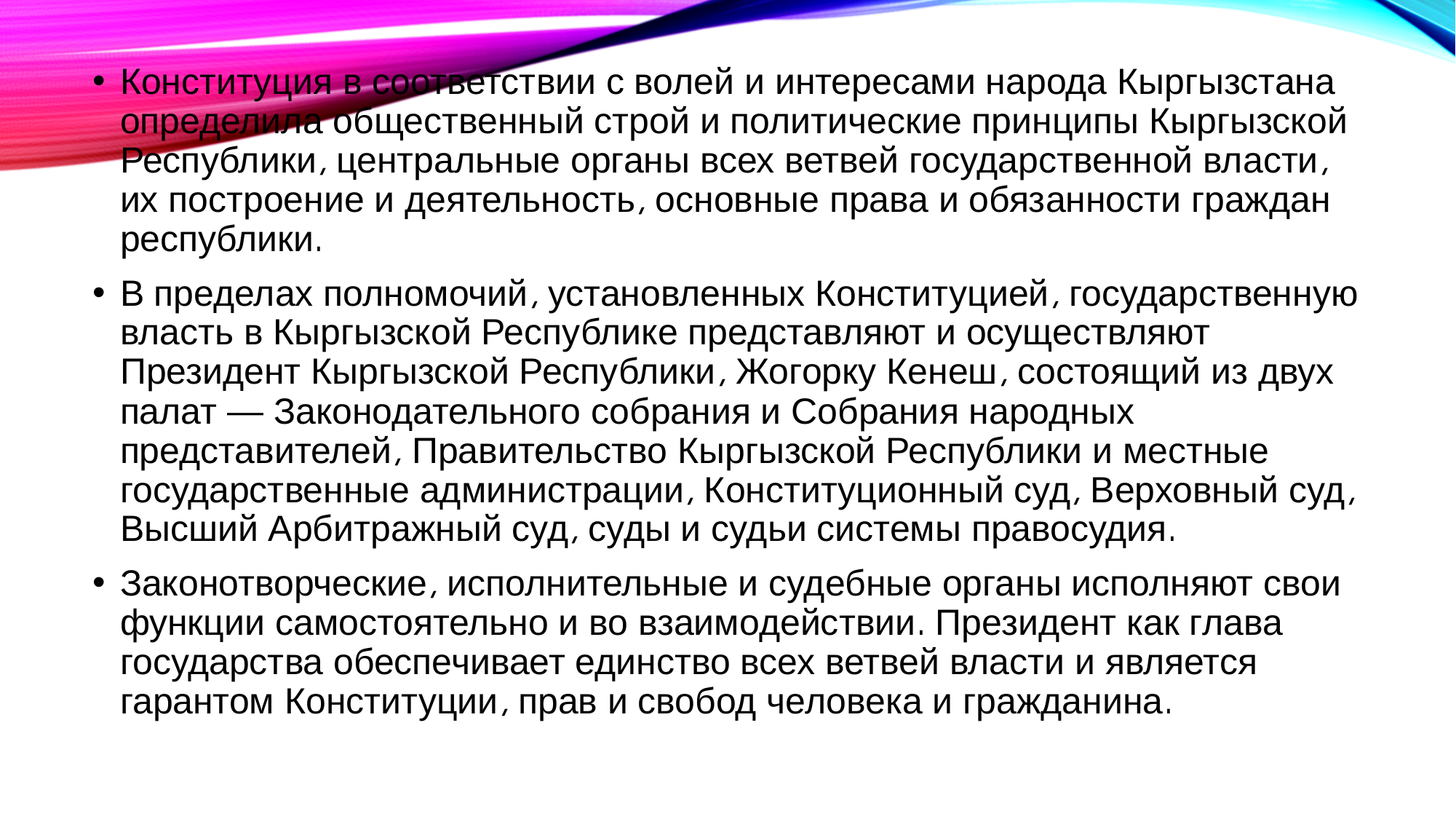

Конституция в соответствии с волей и интересами народа Кыргызстана определила общественный строй и политические принципы Кыргызской Республики, центральные органы всех ветвей государственной власти, их построение и деятельность, основные права и обязанности граждан республики.
В пределах полномочий, установленных Конституцией, государственную власть в Кыргызской Республике представляют и осуществляют Президент Кыргызской Республики, Жогорку Кенеш, состоящий из двух палат — Законодательного собрания и Собрания народных представителей, Правительство Кыргызской Республики и местные государственные администрации, Конституционный суд, Верховный суд, Высший Арбитражный суд, суды и судьи системы правосудия.
Законотворческие, исполнительные и судебные органы исполняют свои функции самостоятельно и во взаимодействии. Президент как глава государства обеспечивает единство всех ветвей власти и является гарантом Конституции, прав и свобод человека и гражданина.